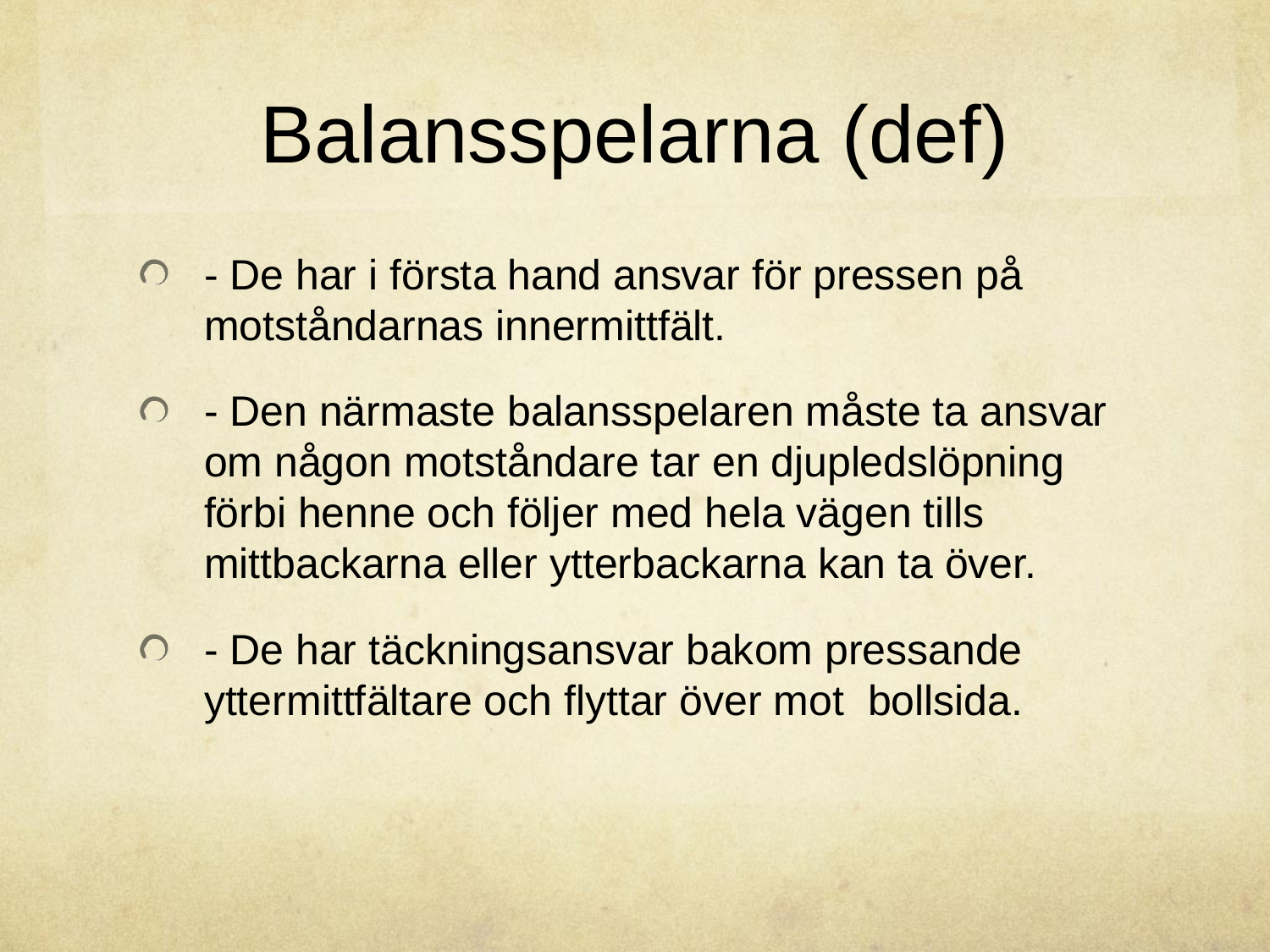

# Balansspelarna (def)
- De har i första hand ansvar för pressen på motståndarnas innermittfält.
- Den närmaste balansspelaren måste ta ansvar om någon motståndare tar en djupledslöpning förbi henne och följer med hela vägen tills mittbackarna eller ytterbackarna kan ta över.
- De har täckningsansvar bakom pressande yttermittfältare och flyttar över mot  bollsida.